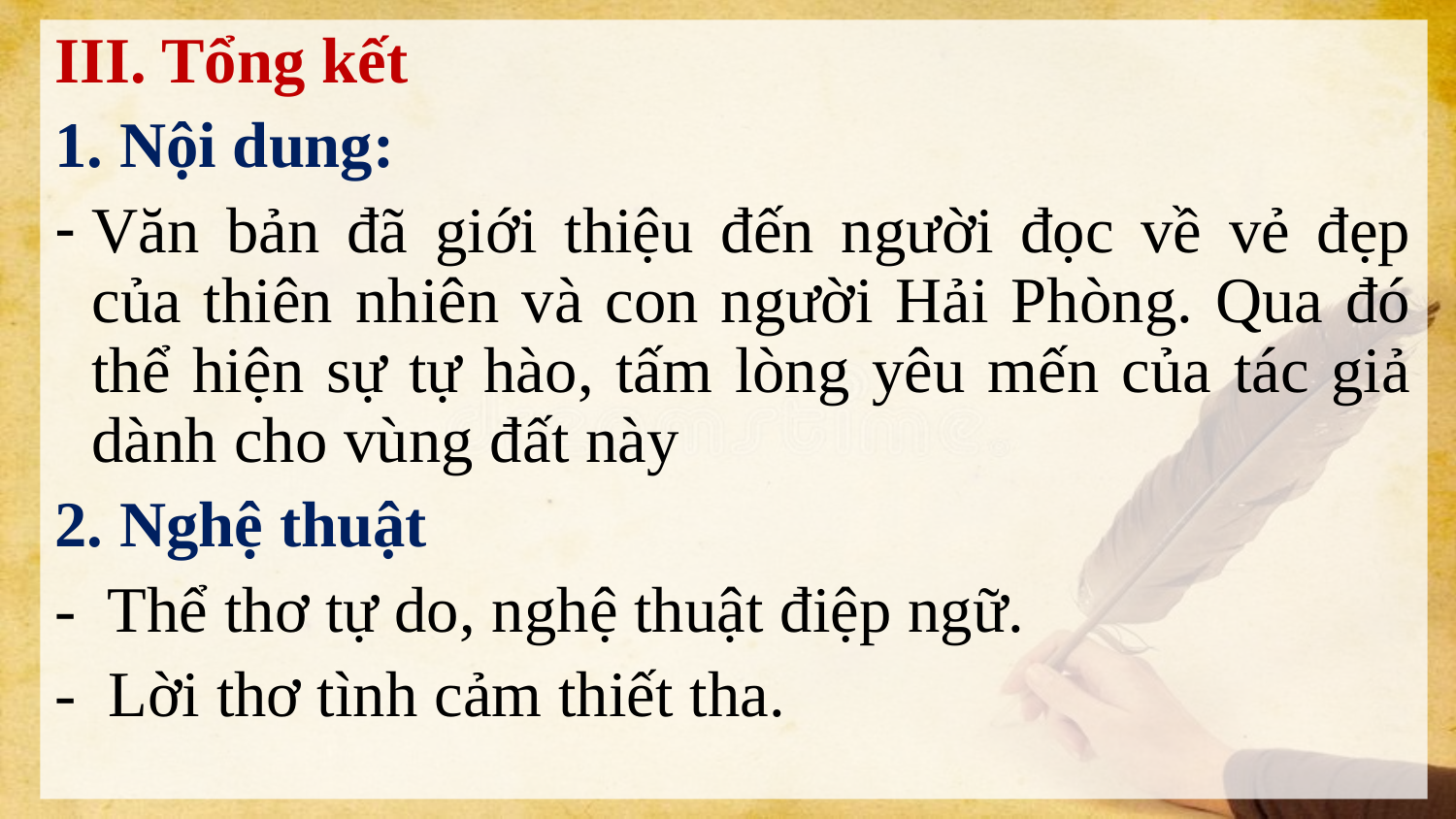

# III. Tổng kết
1. Nội dung:
Văn bản đã giới thiệu đến người đọc về vẻ đẹp của thiên nhiên và con người Hải Phòng. Qua đó thể hiện sự tự hào, tấm lòng yêu mến của tác giả dành cho vùng đất này
2. Nghệ thuật
-  Thể thơ tự do, nghệ thuật điệp ngữ.
-  Lời thơ tình cảm thiết tha.